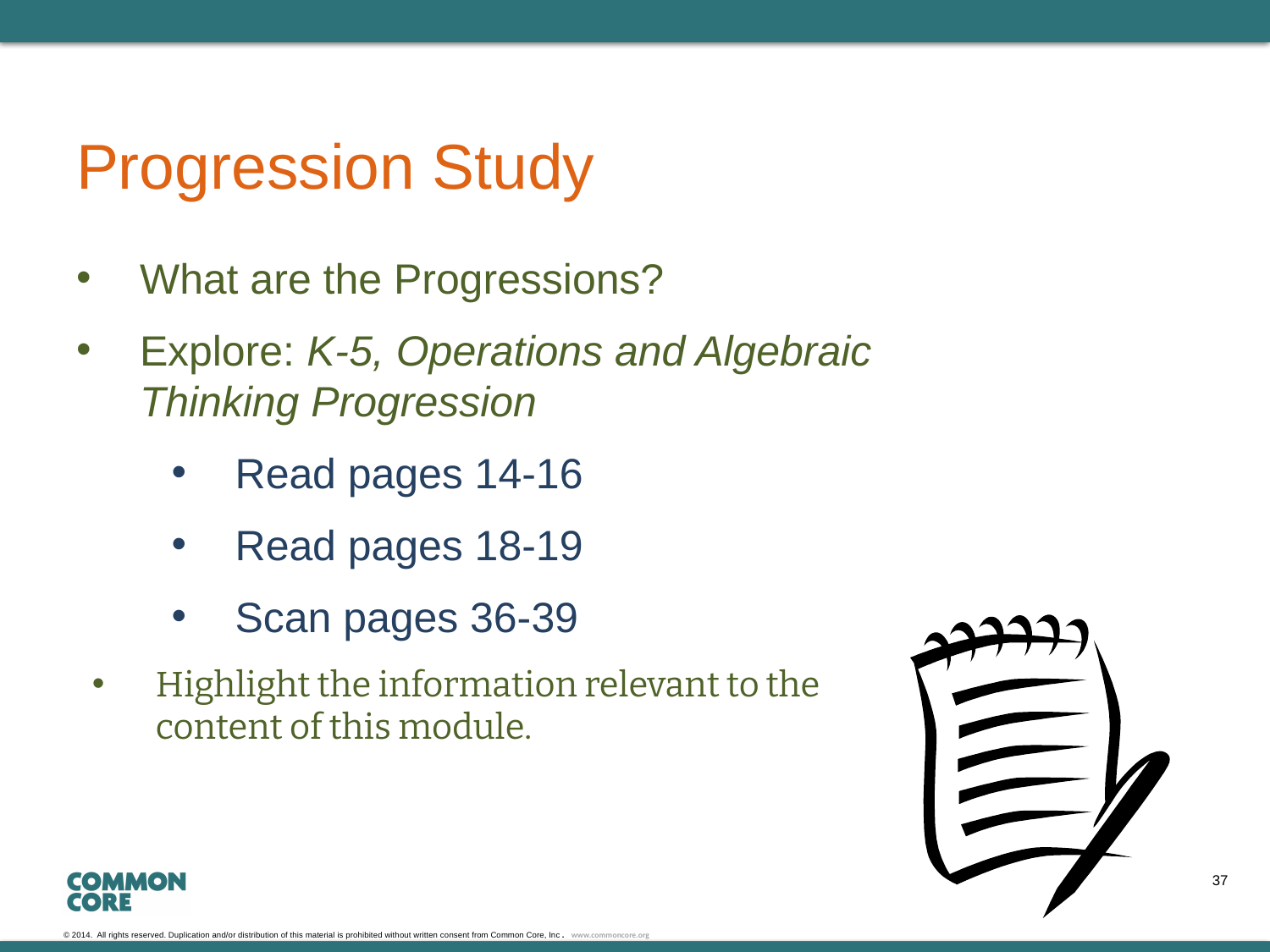

# Progression Study
What are the Progressions?
Explore: K-5, Operations and Algebraic Thinking Progression
Read pages 14-16
Read pages 18-19
Scan pages 36-39
Highlight the information relevant to the content of this module.
37